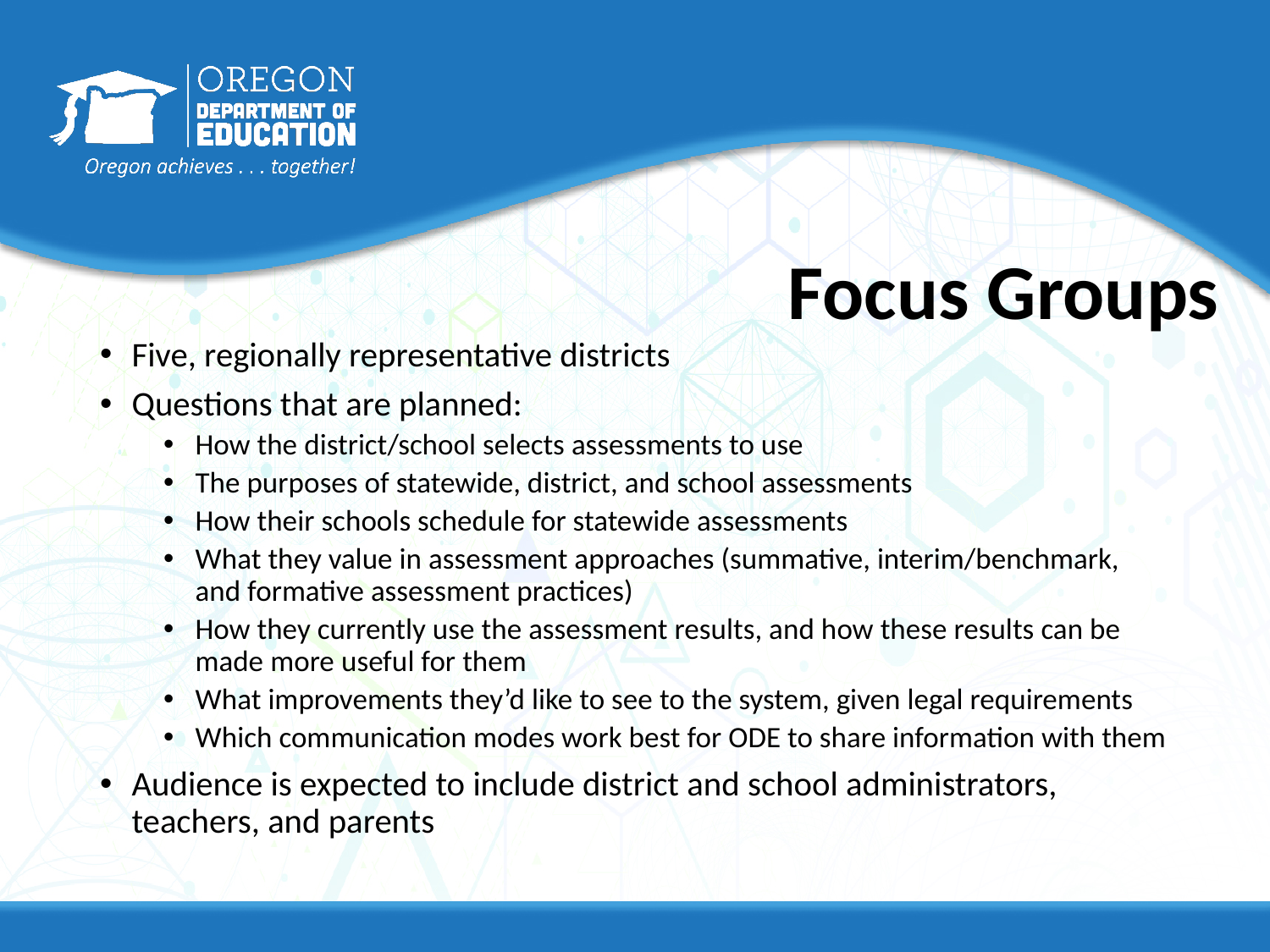

# Focus Groups
Five, regionally representative districts
Questions that are planned:
How the district/school selects assessments to use
The purposes of statewide, district, and school assessments
How their schools schedule for statewide assessments
What they value in assessment approaches (summative, interim/benchmark, and formative assessment practices)
How they currently use the assessment results, and how these results can be made more useful for them
What improvements they’d like to see to the system, given legal requirements
Which communication modes work best for ODE to share information with them
Audience is expected to include district and school administrators, teachers, and parents